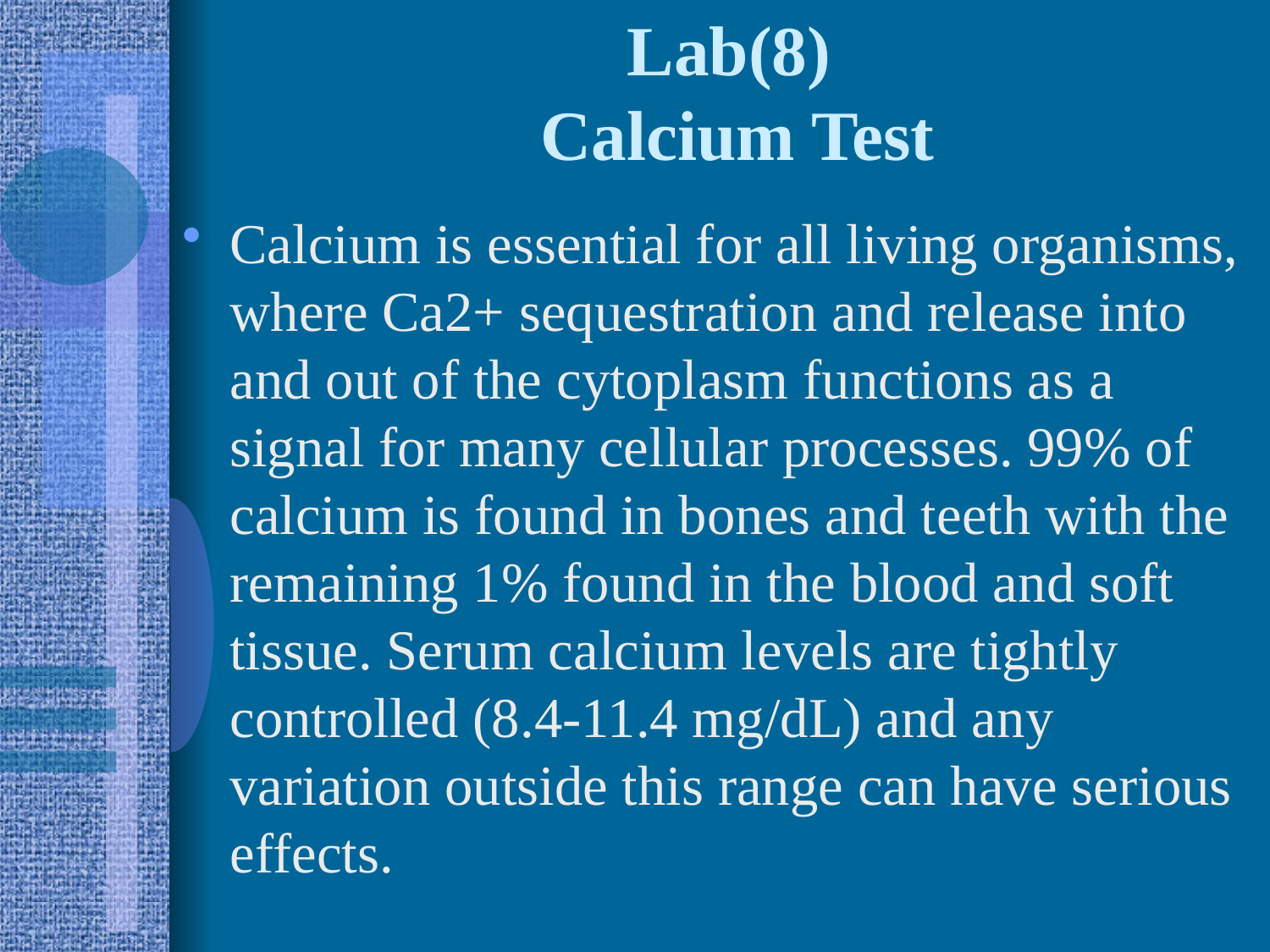

# Lab(8) Calcium Test
Calcium is essential for all living organisms, where Ca2+ sequestration and release into and out of the cytoplasm functions as a signal for many cellular processes. 99% of calcium is found in bones and teeth with the remaining 1% found in the blood and soft tissue. Serum calcium levels are tightly controlled (8.4-11.4 mg/dL) and any variation outside this range can have serious effects.